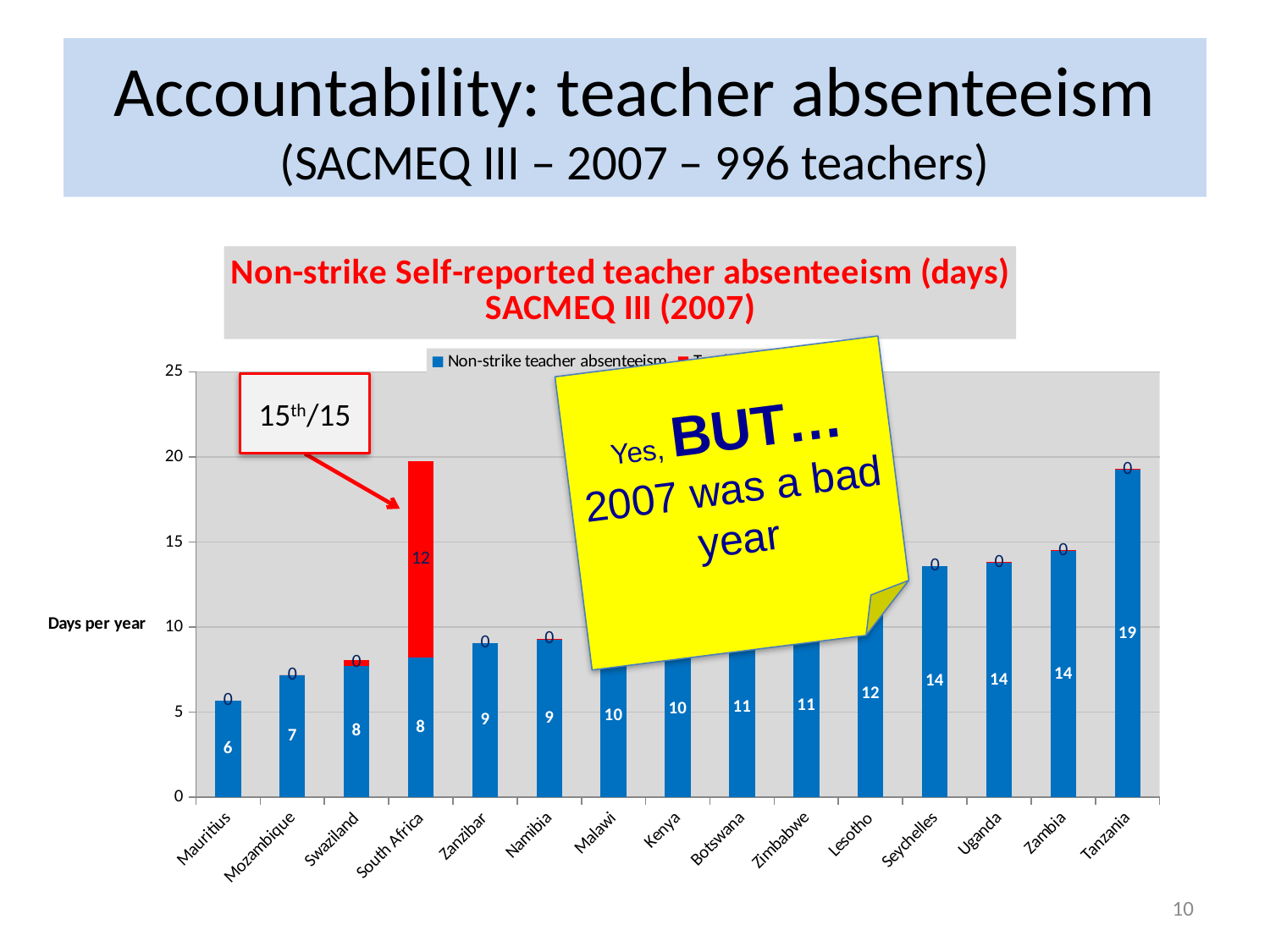

# Accountability: teacher absenteeism (SACMEQ III – 2007 – 996 teachers)

### Chart: Non-strike Self-reported teacher absenteeism (days)
SACMEQ III (2007)

| Category | Non-strike teacher absenteeism | Teachers' strikes |
|---|---|---|
| Mauritius | 5.682488999999987 | 0.0 |
| Mozambique | 7.177424399999988 | 0.0015606000000000003 |
| Swaziland | 7.7342259 | 0.33106210000000014 |
| South Africa | 8.18979 | 11.5782 |
| Zanzibar | 9.040623 | 0.0 |
| Namibia | 9.2844613 | 0.0045787000000000015 |
| Malawi | 9.572137900000007 | 0.0396881 |
| Kenya | 10.31596 | 0.020280000000000003 |
| Botswana | 10.536850000000001 | 0.0 |
| Zimbabwe | 10.728311999999999 | 1.909668 |
| Lesotho | 12.146339999999999 | 0.0 |
| Seychelles | 13.599369999999999 | 0.0 |
| Uganda | 13.7587427 | 0.07089730000000001 |
| Zambia | 14.466695800000002 | 0.04085420000000001 |
| Tanzania | 19.236206 | 0.05245400000000001 |
Yes, BUT…2007 was a bad year
15th/15
10